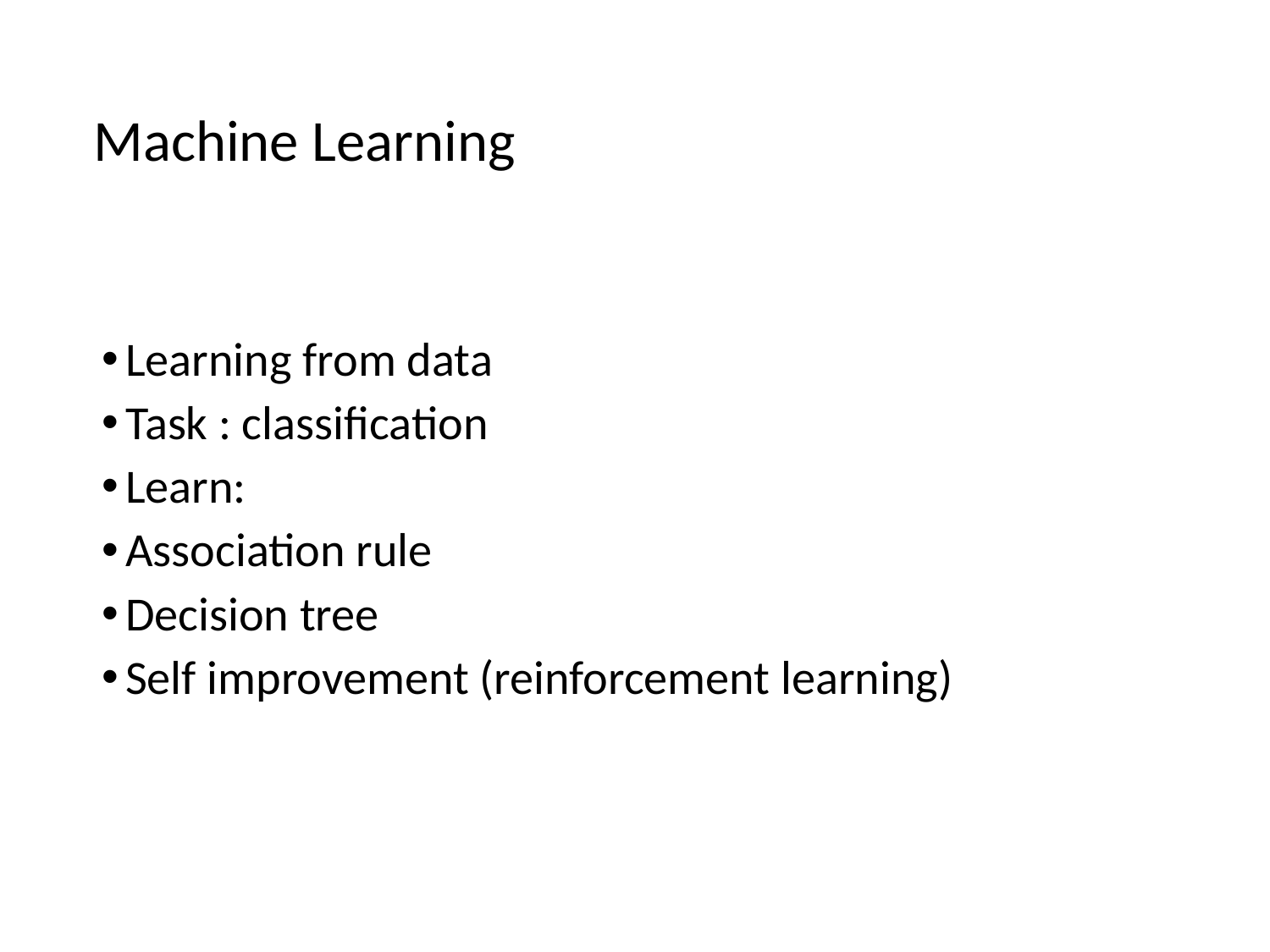

# Machine Learning
Learning from data
Task : classification
Learn:
Association rule
Decision tree
Self improvement (reinforcement learning)